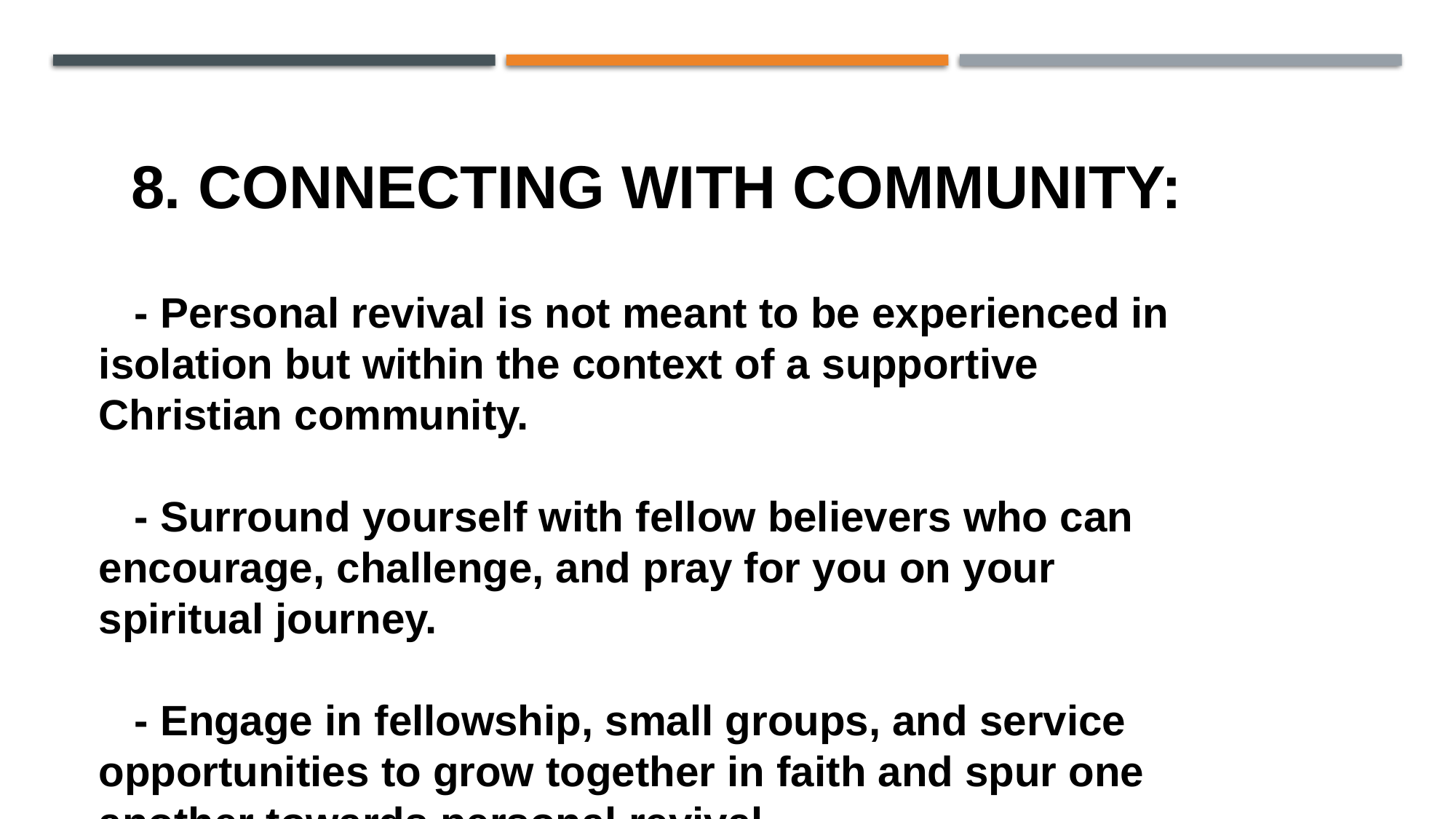

# 8. Connecting with Community:

   - Personal revival is not meant to be experienced in isolation but within the context of a supportive Christian community.

   - Surround yourself with fellow believers who can encourage, challenge, and pray for you on your spiritual journey.

   - Engage in fellowship, small groups, and service opportunities to grow together in faith and spur one another towards personal revival.